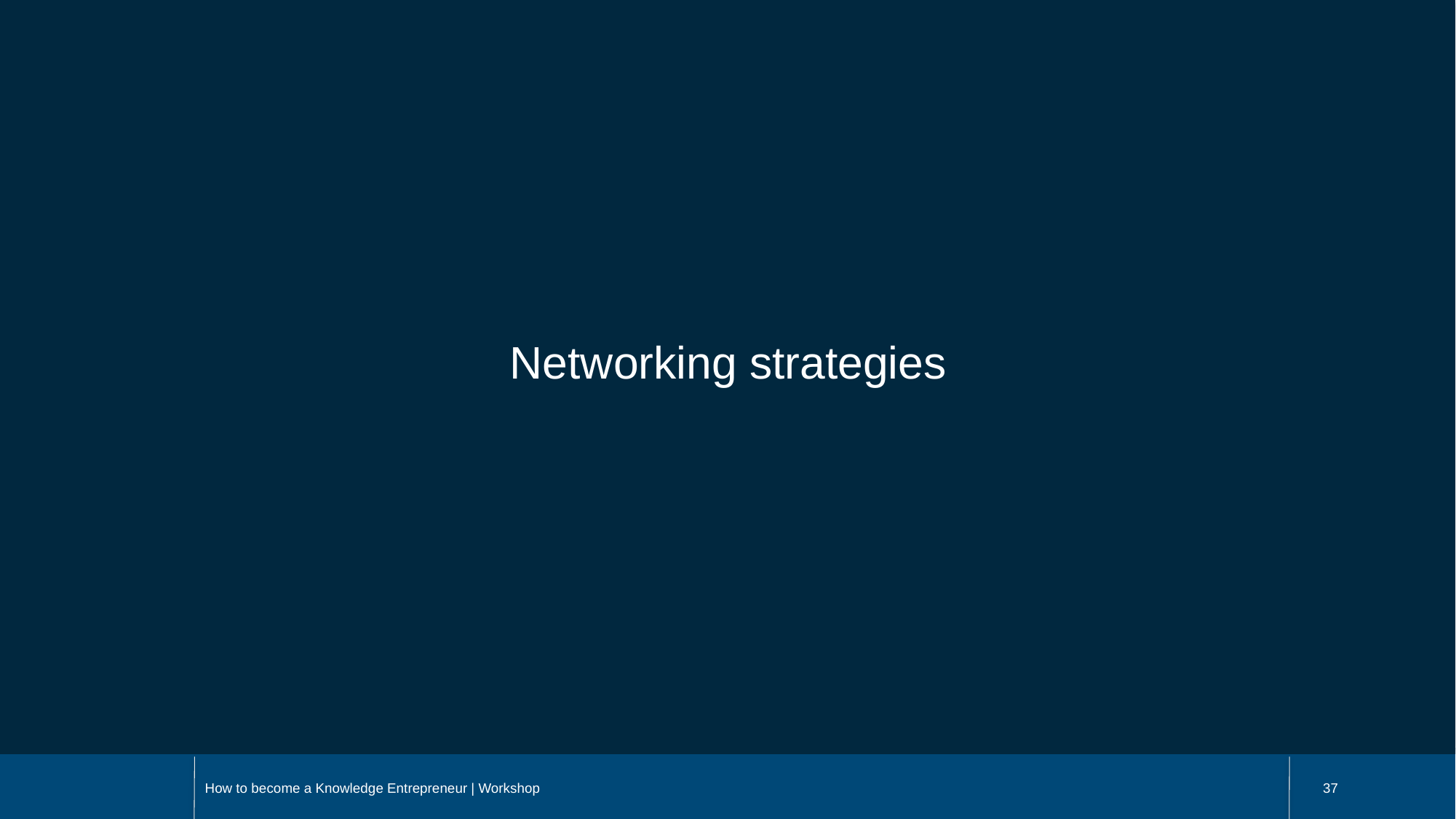

Networking strategies
How to become a Knowledge Entrepreneur | Workshop
37